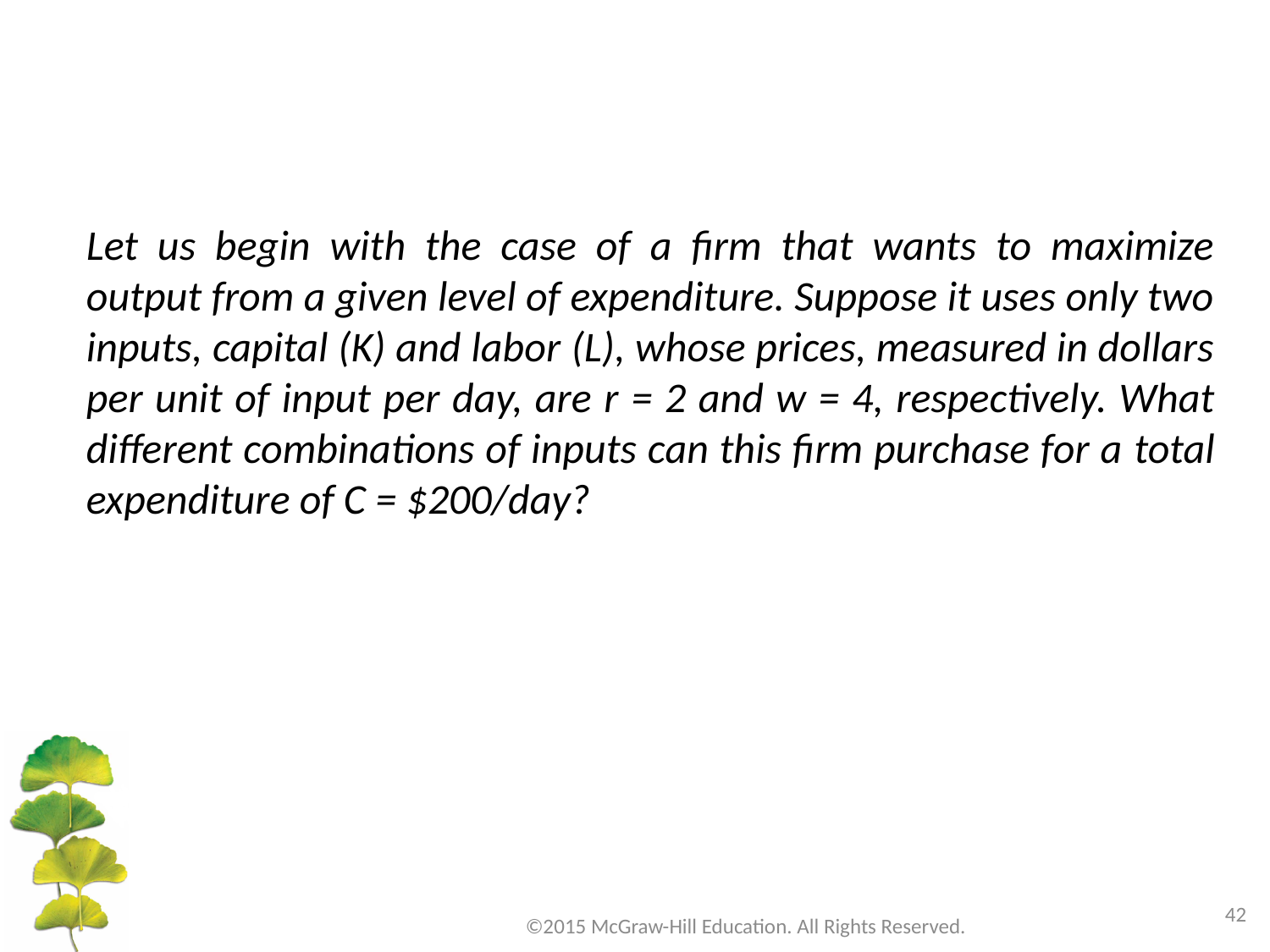

Let us begin with the case of a firm that wants to maximize output from a given level of expenditure. Suppose it uses only two inputs, capital (K) and labor (L), whose prices, measured in dollars per unit of input per day, are r = 2 and w = 4, respectively. What different combinations of inputs can this firm purchase for a total expenditure of C = $200/day?
42
©2015 McGraw-Hill Education. All Rights Reserved.